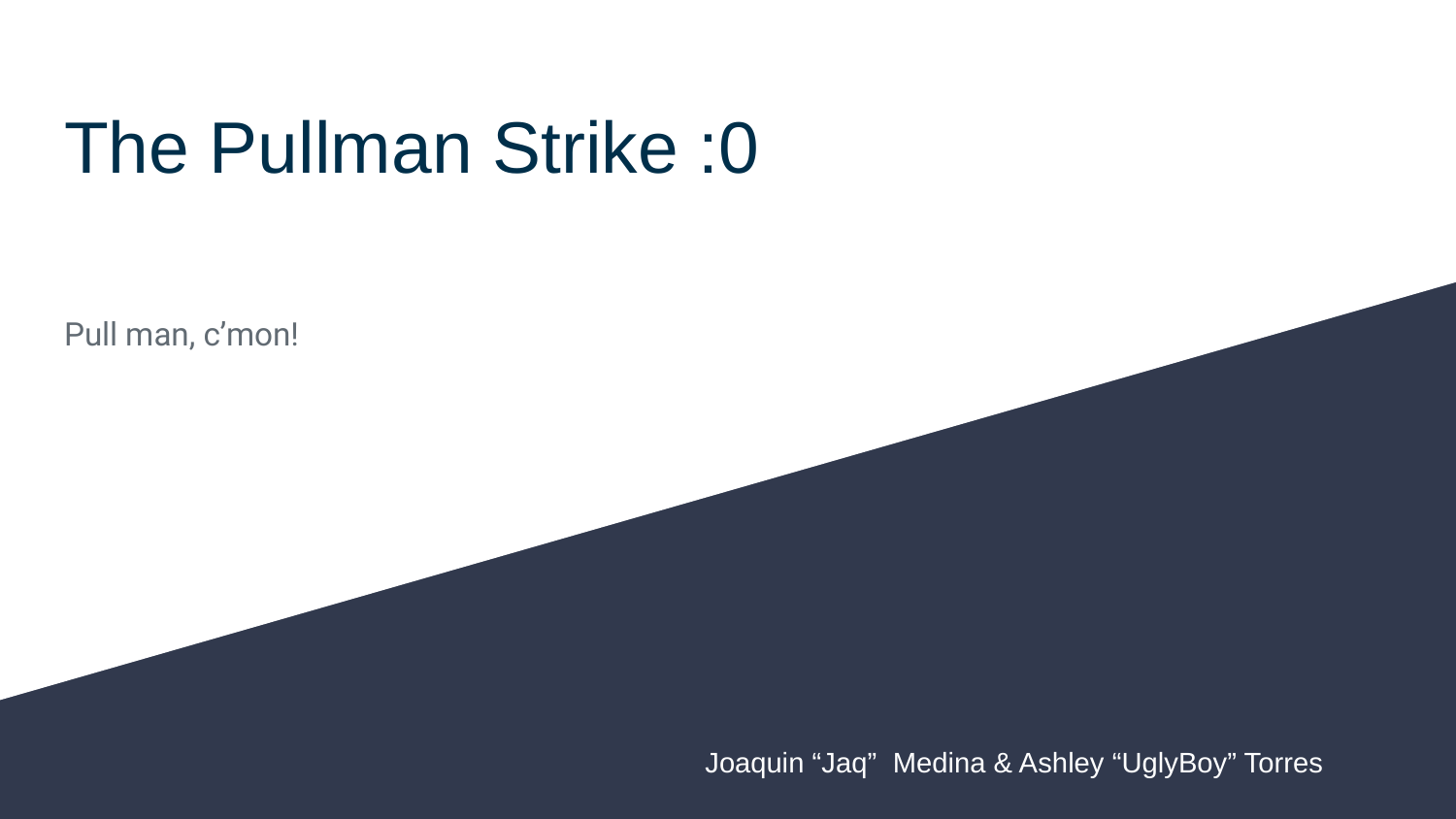

# The Pullman Strike :0
Pull man, c’mon!
Joaquin “Jaq”  Medina & Ashley “UglyBoy” Torres